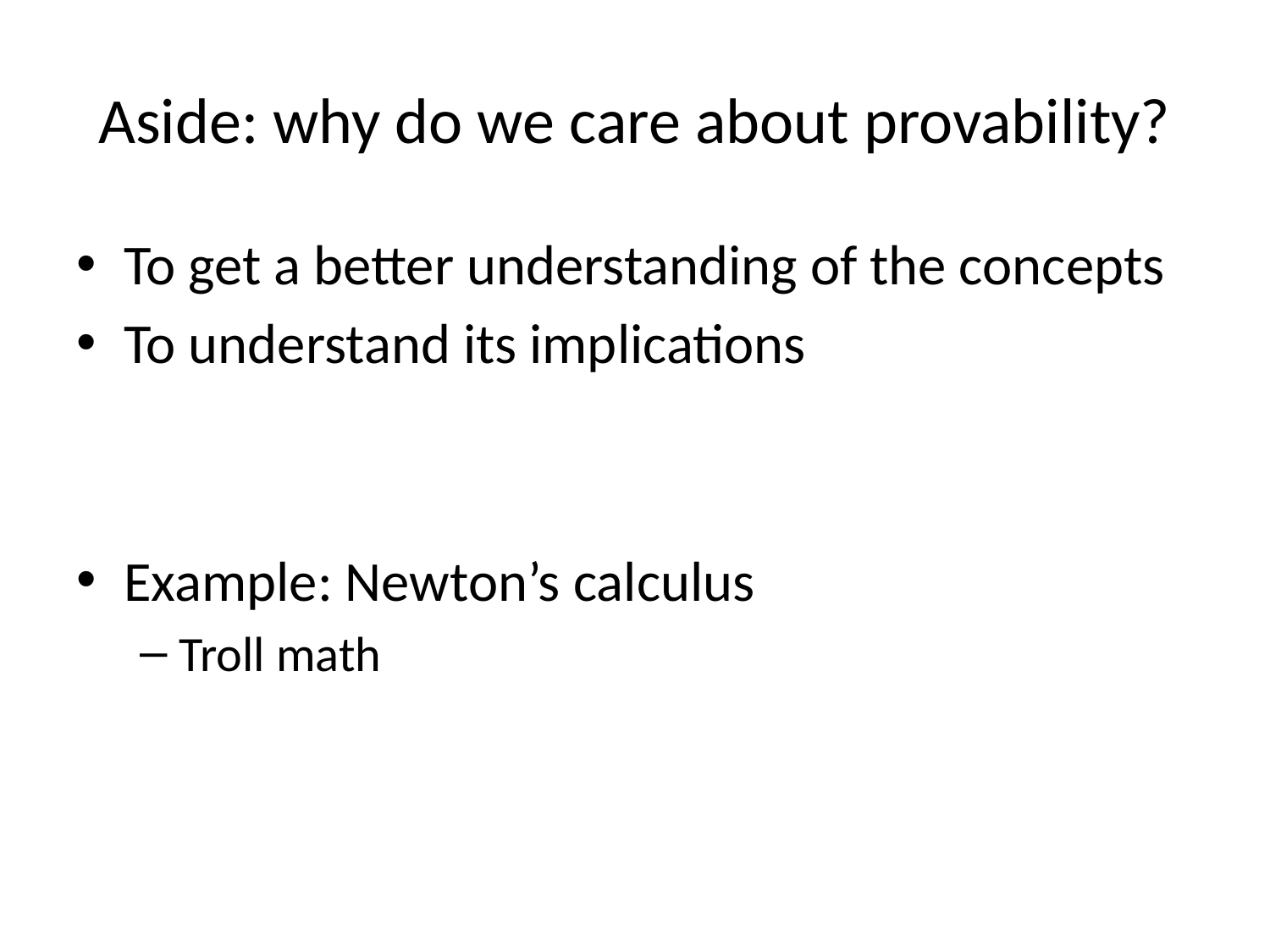

# Aside: why do we care about provability?
To get a better understanding of the concepts
To understand its implications

Example: Newton’s calculus
Troll math